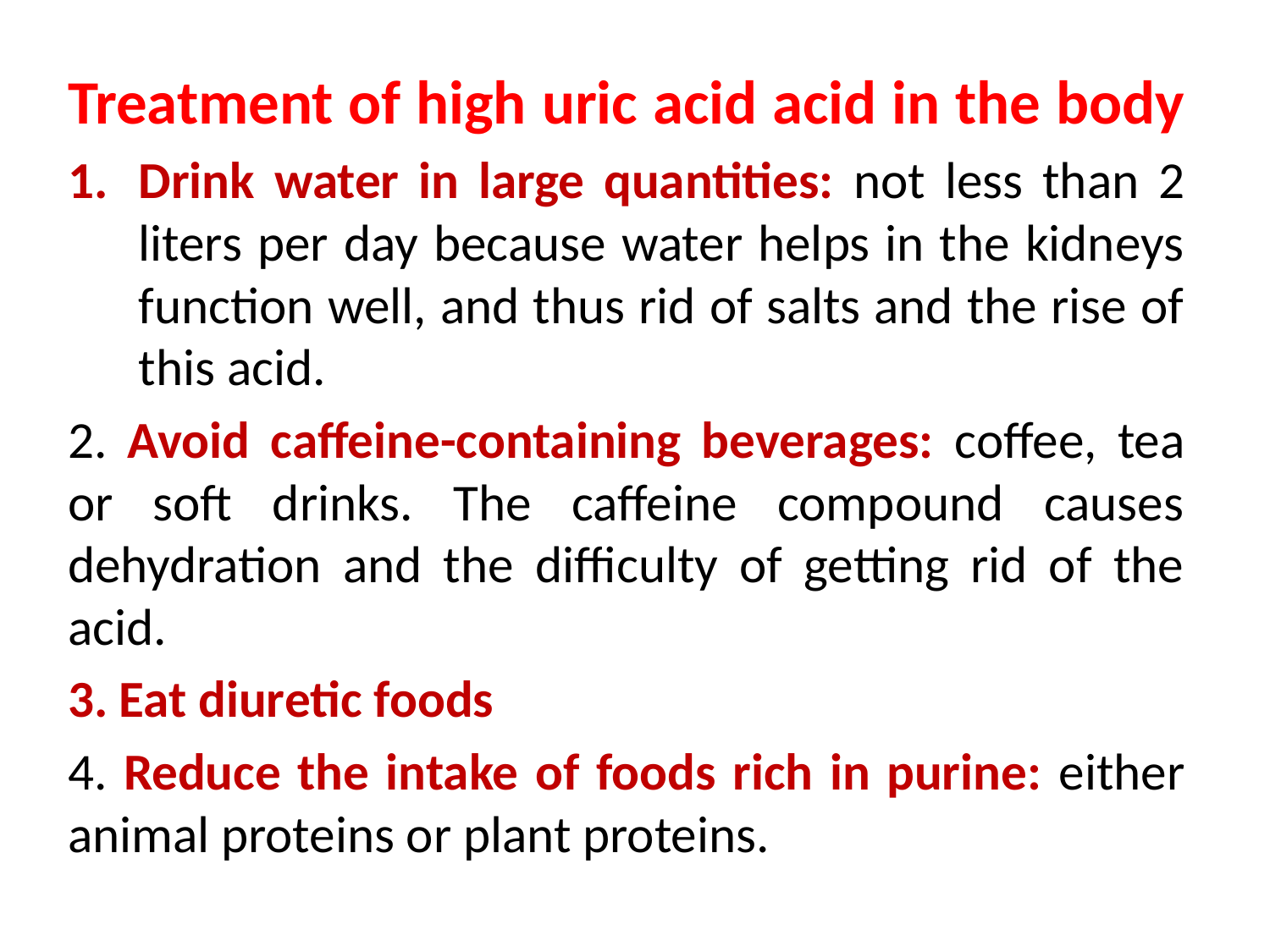

Treatment of high uric acid acid in the body
Drink water in large quantities: not less than 2 liters per day because water helps in the kidneys function well, and thus rid of salts and the rise of this acid.
2. Avoid caffeine-containing beverages: coffee, tea or soft drinks. The caffeine compound causes dehydration and the difficulty of getting rid of the acid.
3. Eat diuretic foods
4. Reduce the intake of foods rich in purine: either animal proteins or plant proteins.